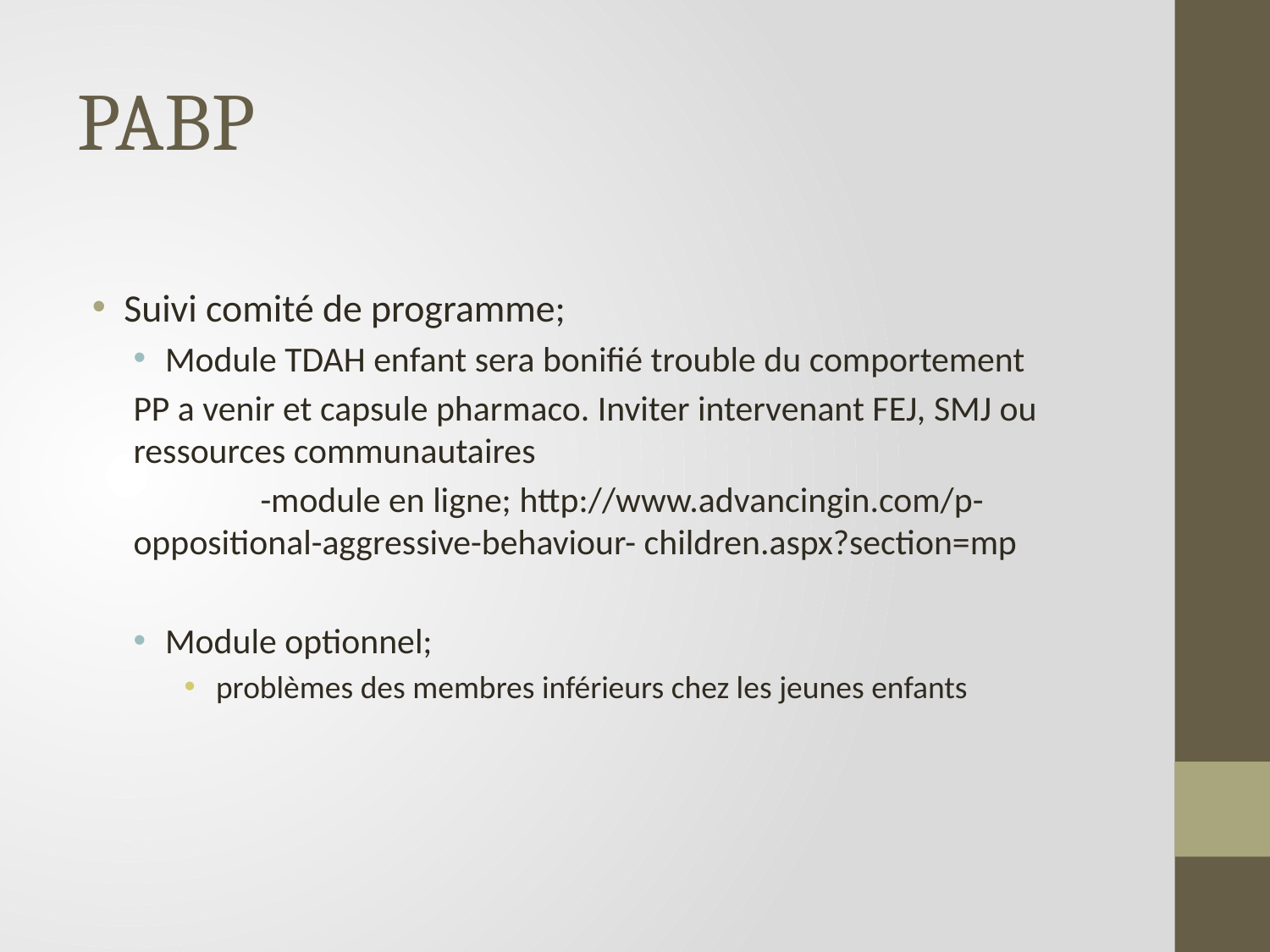

# PABP

Suivi comité de programme;
Module TDAH enfant sera bonifié trouble du comportement
PP a venir et capsule pharmaco. Inviter intervenant FEJ, SMJ ou ressources communautaires
	-module en ligne; http://www.advancingin.com/p- oppositional-aggressive-behaviour- children.aspx?section=mp

Module optionnel;
problèmes des membres inférieurs chez les jeunes enfants